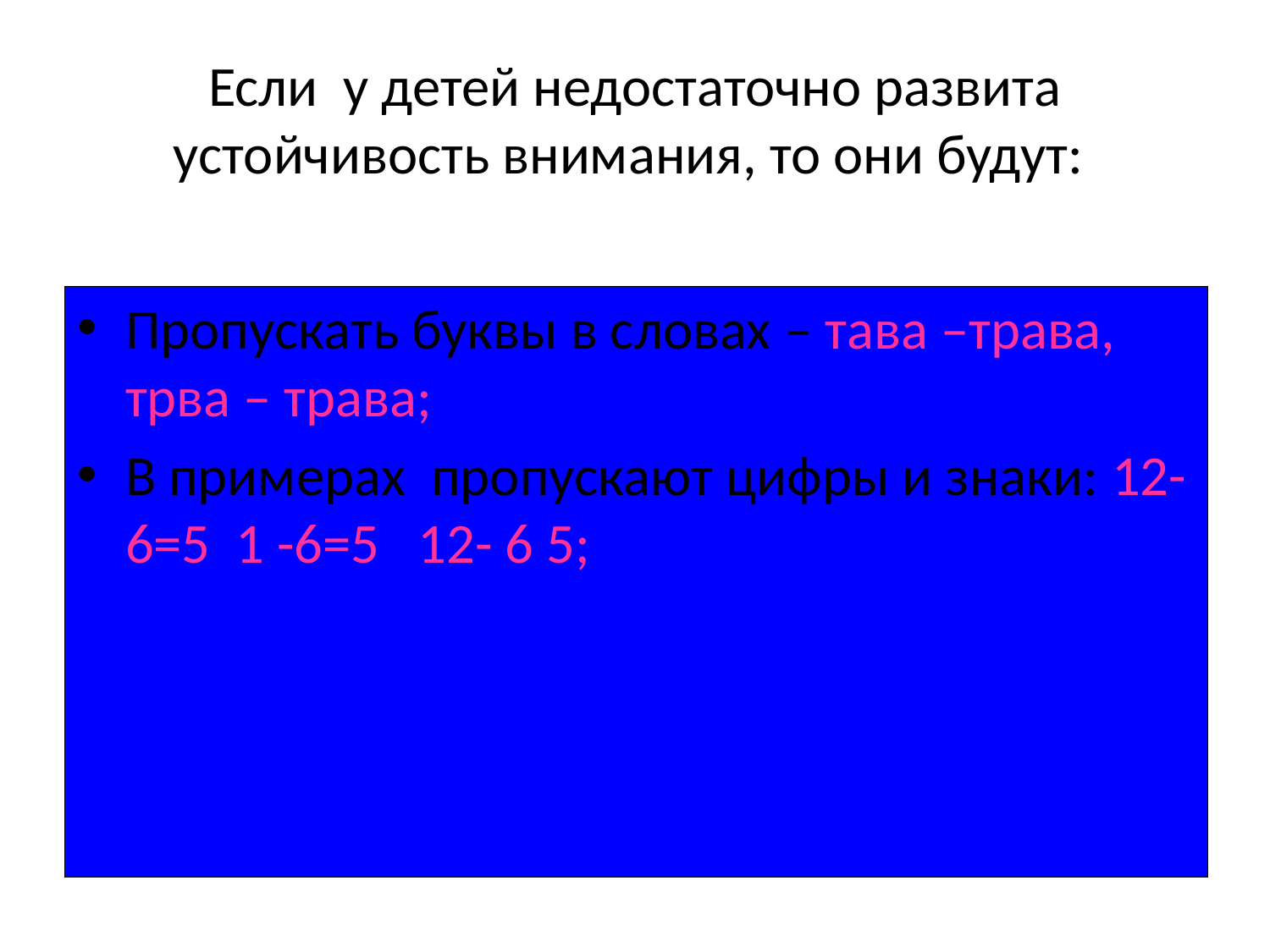

# Если  у детей недостаточно развита устойчивость внимания, то они будут:
Пропускать буквы в словах – тава –трава, трва – трава;
В примерах  пропускают цифры и знаки: 12-6=5  1 -6=5   12- 6 5;